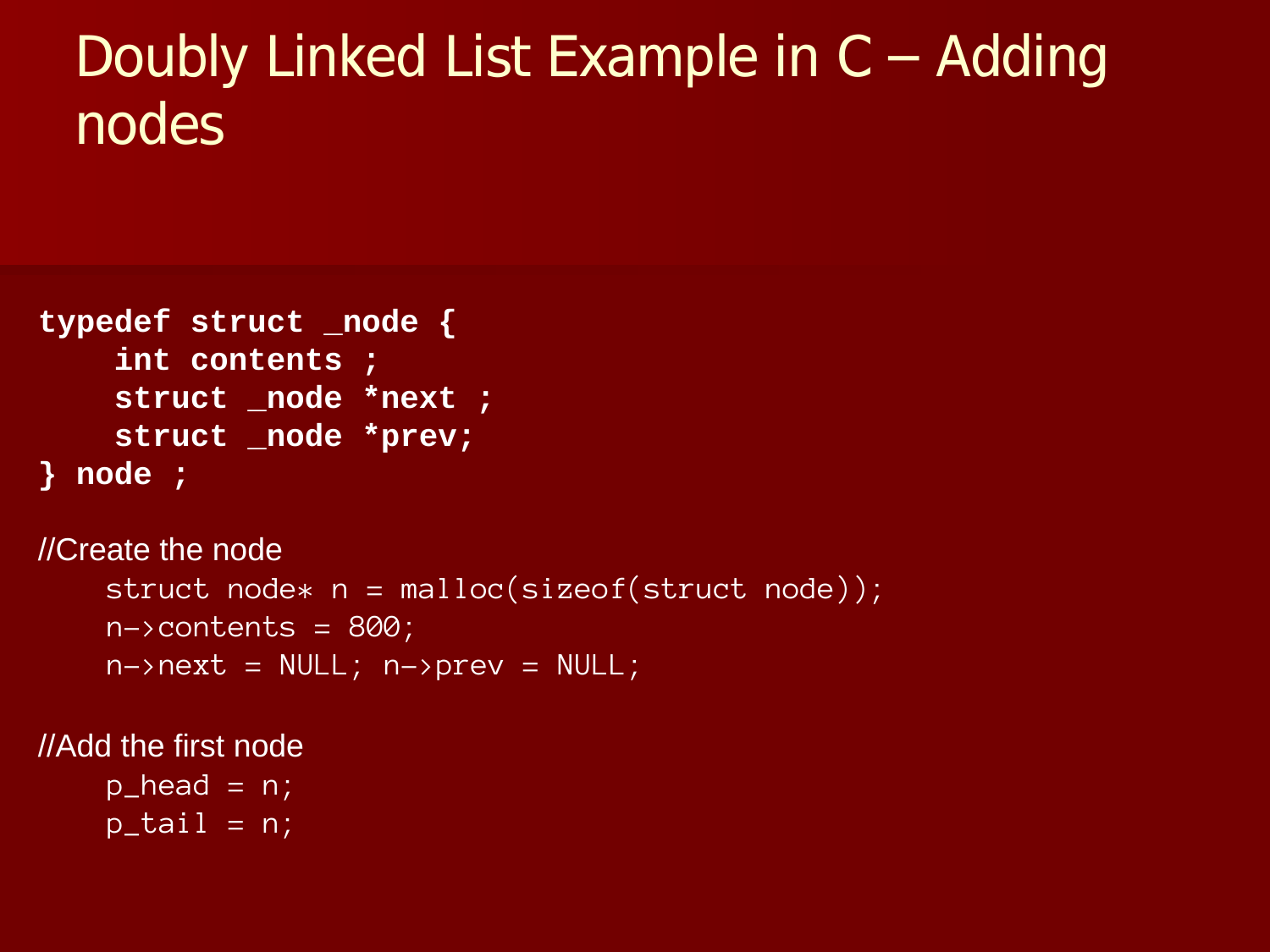

Doubly Linked List Example in C – Adding nodes
typedef struct _node {
    int contents ;
    struct _node *next ;
    struct _node *prev;
} node ;

//Create the node
    struct node* n = malloc(sizeof(struct node));
    n->contents = 800;
    n->next = NULL; n->prev = NULL;

//Add the first node
    p_head = n;
    p_tail = n;